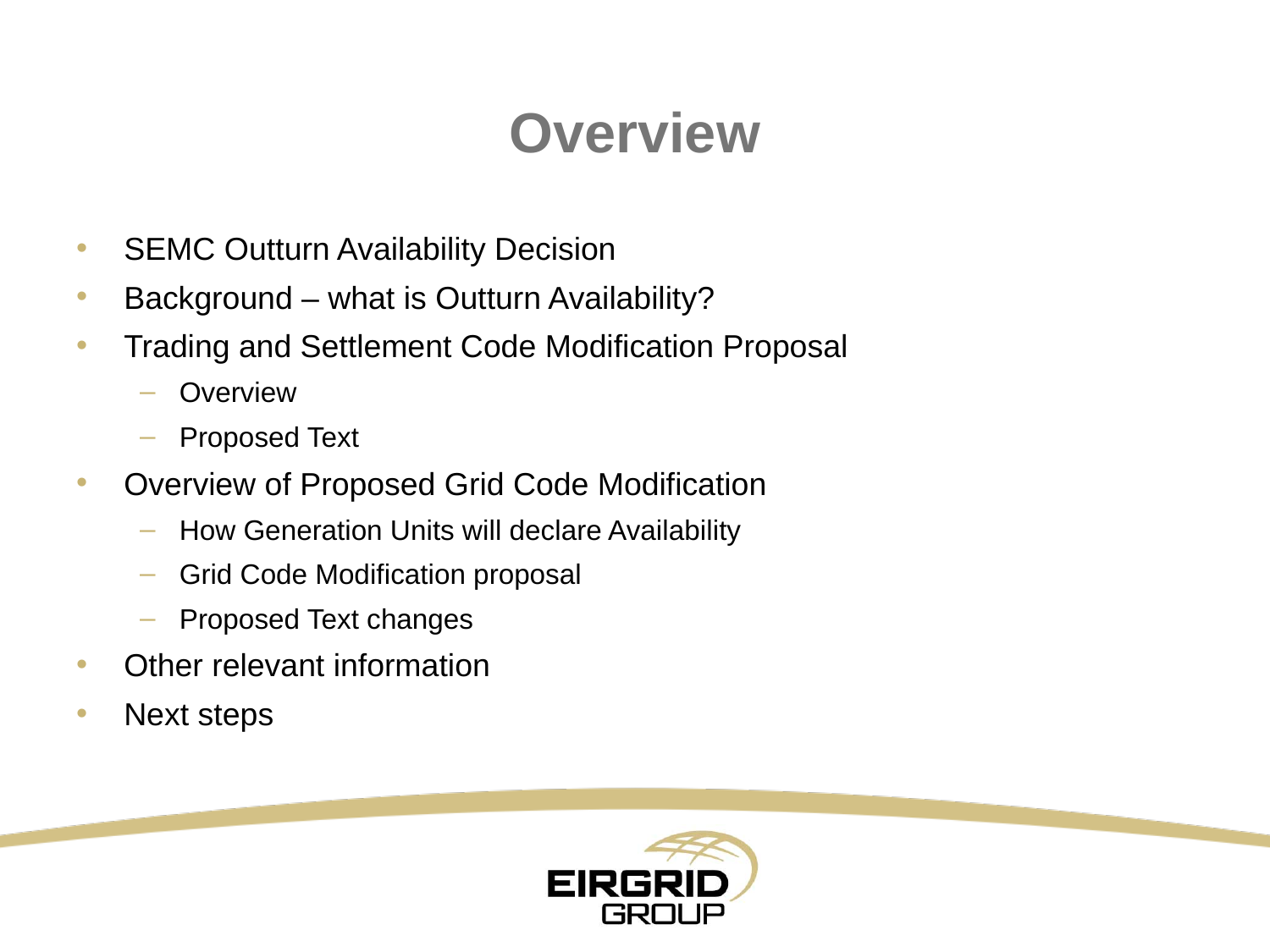

# Overview

SEMC Outturn Availability Decision
Background – what is Outturn Availability?
Trading and Settlement Code Modification Proposal
Overview
Proposed Text
Overview of Proposed Grid Code Modification
How Generation Units will declare Availability
Grid Code Modification proposal
Proposed Text changes
Other relevant information
Next steps